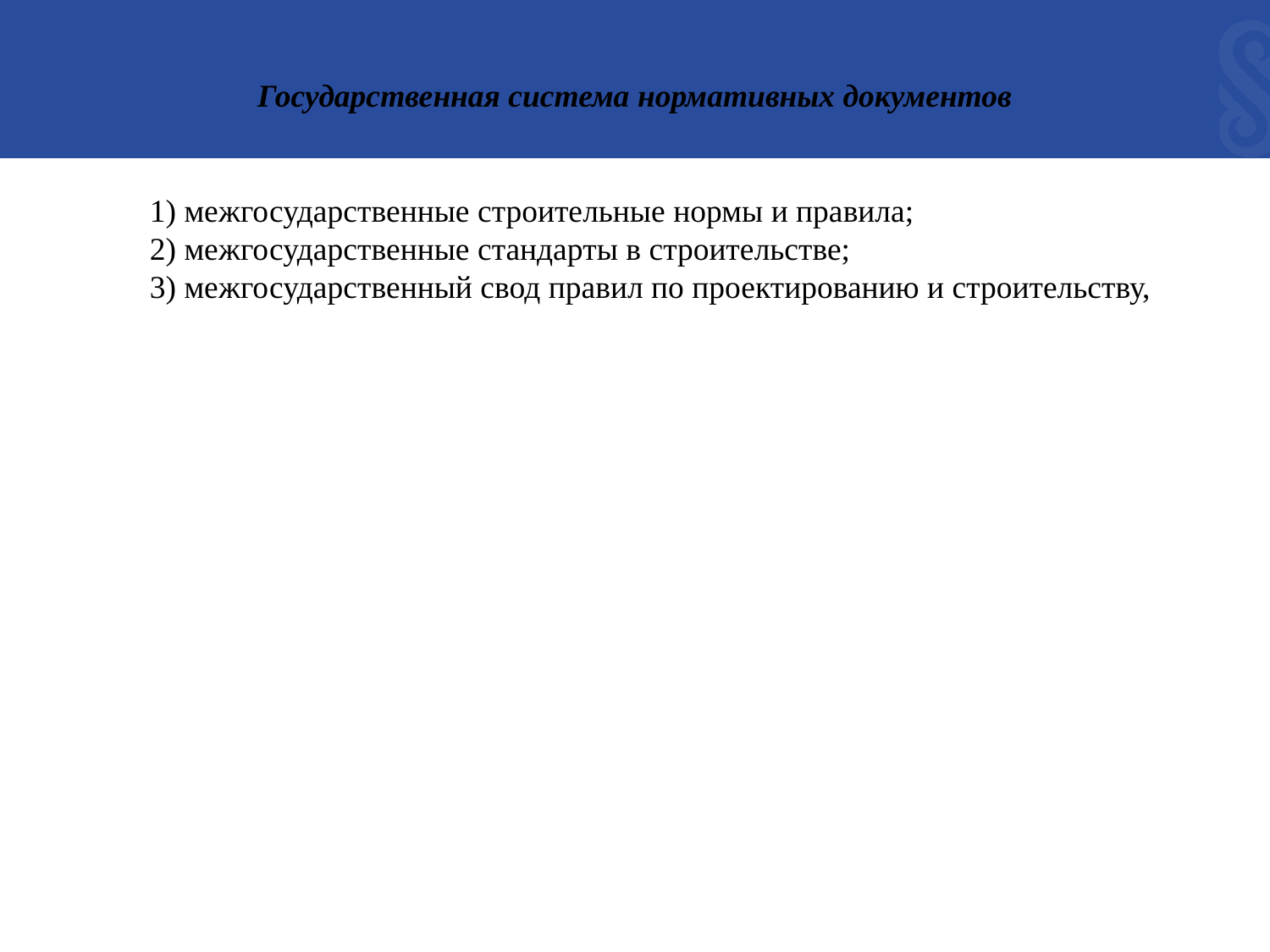

# Государственная система нормативных документов
1) межгосударственные строительные нормы и правила;
2) межгосударственные стандарты в строительстве;
3) межгосударственный свод правил по проектированию и строительству,